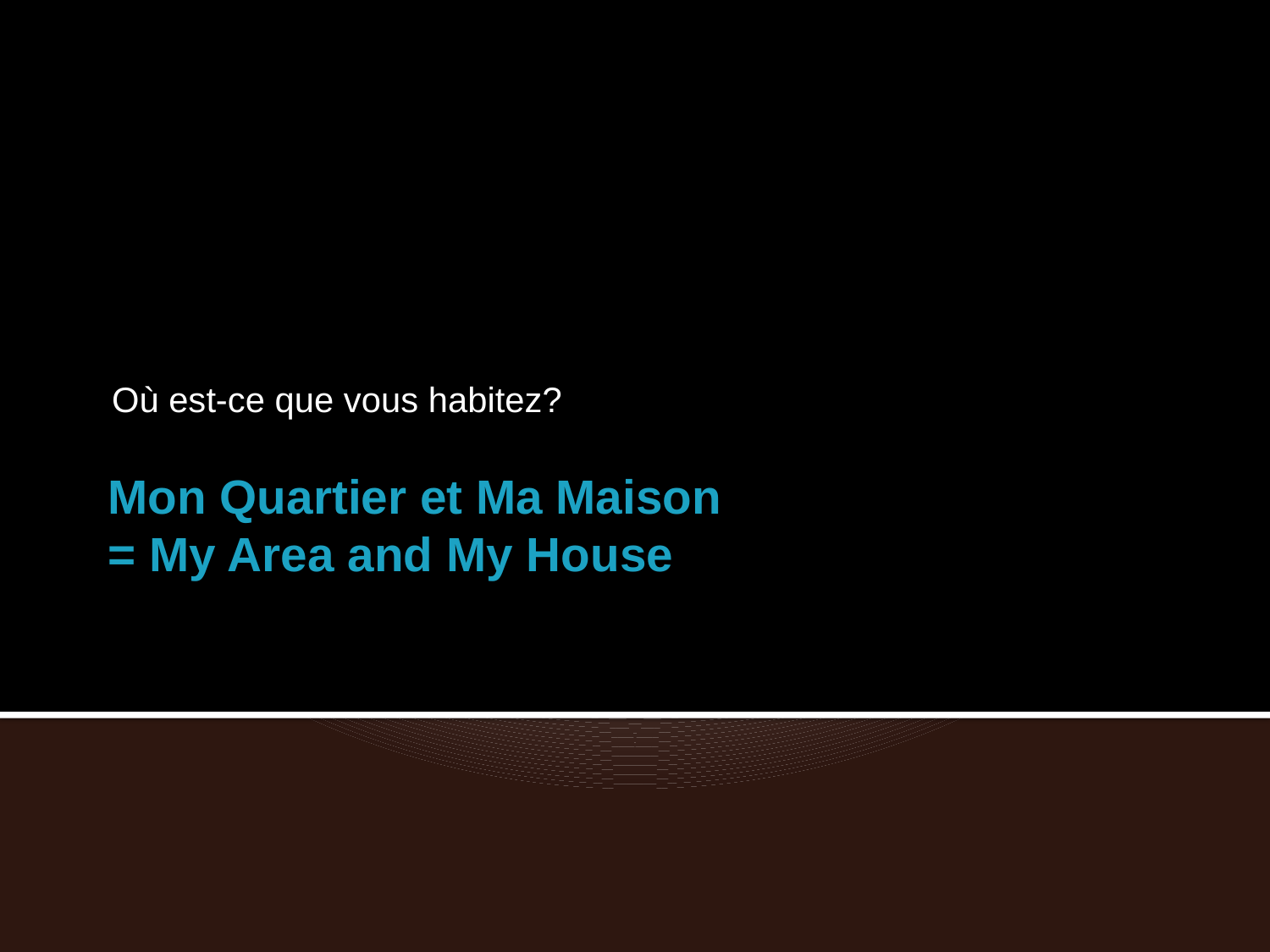

Où est-ce que vous habitez?

# Mon Quartier et Ma Maison = My Area and My House